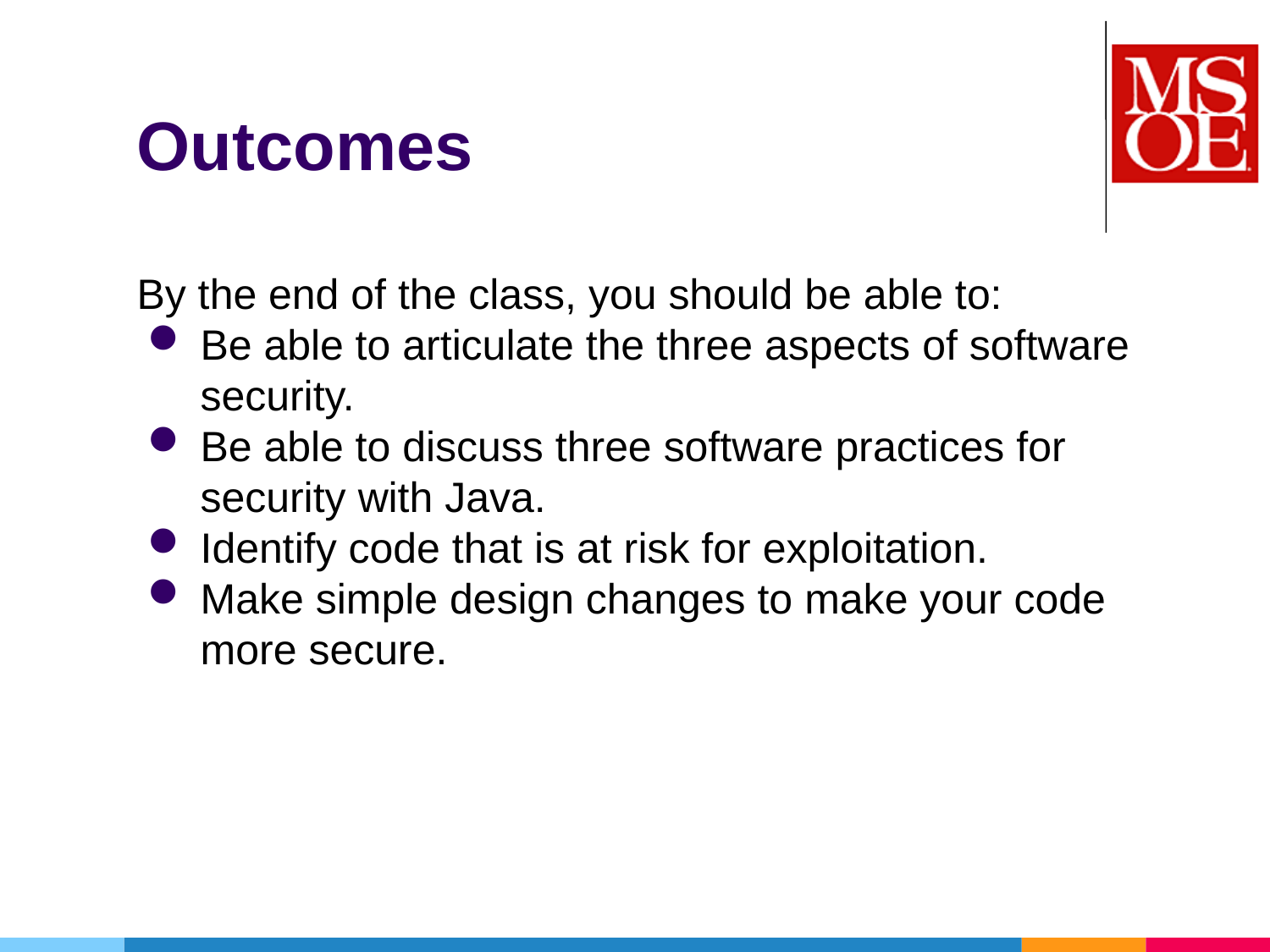

# Outcomes
By the end of the class, you should be able to:
Be able to articulate the three aspects of software security.
Be able to discuss three software practices for security with Java.
Identify code that is at risk for exploitation.
Make simple design changes to make your code more secure.